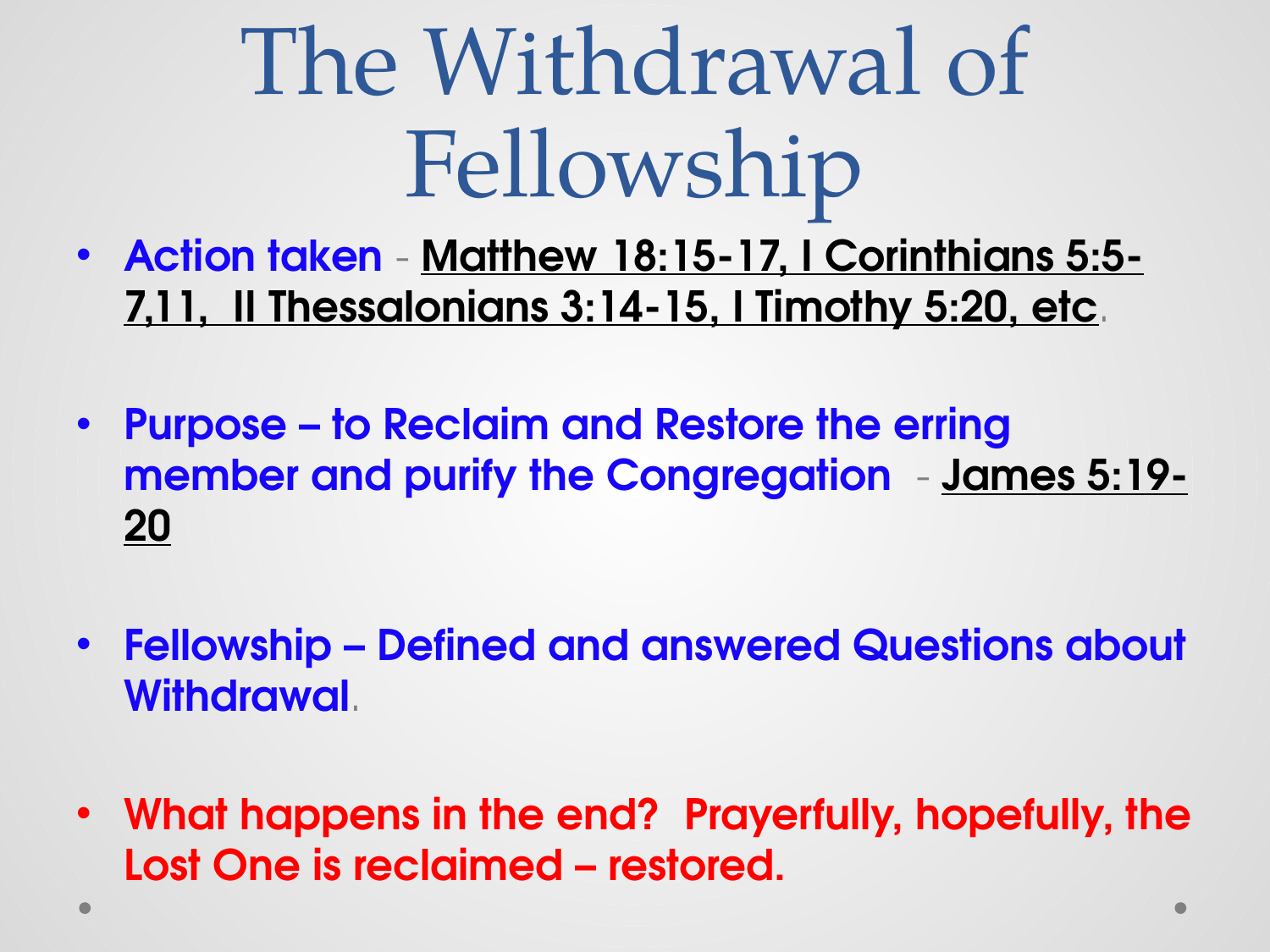

# The Withdrawal of Fellowship
Action taken - Matthew 18:15-17, I Corinthians 5:5-7,11,  II Thessalonians 3:14-15, I Timothy 5:20, etc.

Purpose – to Reclaim and Restore the erring member and purify the Congregation  - James 5:19-20

Fellowship – Defined and answered Questions about Withdrawal.

What happens in the end?  Prayerfully, hopefully, the Lost One is reclaimed – restored.